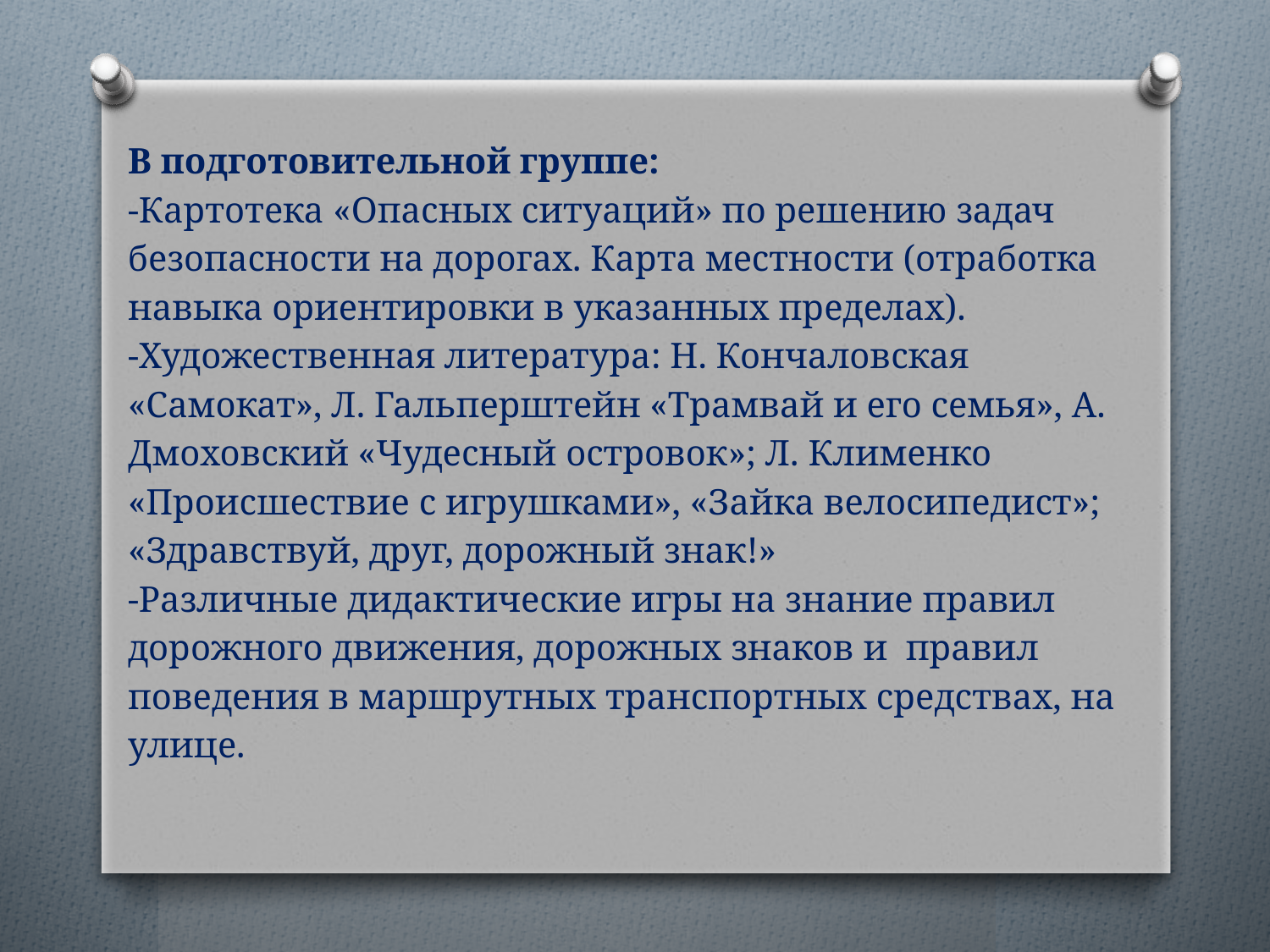

В подготовительной группе:
-Картотека «Опасных ситуаций» по решению задач безопасности на дорогах. Карта местности (отработка навыка ориентировки в указанных пределах).
-Художественная литература: Н. Кончаловская «Самокат», Л. Гальперштейн «Трамвай и его семья», А. Дмоховский «Чудесный островок»; Л. Клименко «Происшествие с игрушками», «Зайка велосипедист»;  «Здравствуй, друг, дорожный знак!»
-Различные дидактические игры на знание правил дорожного движения, дорожных знаков и  правил поведения в маршрутных транспортных средствах, на улице.